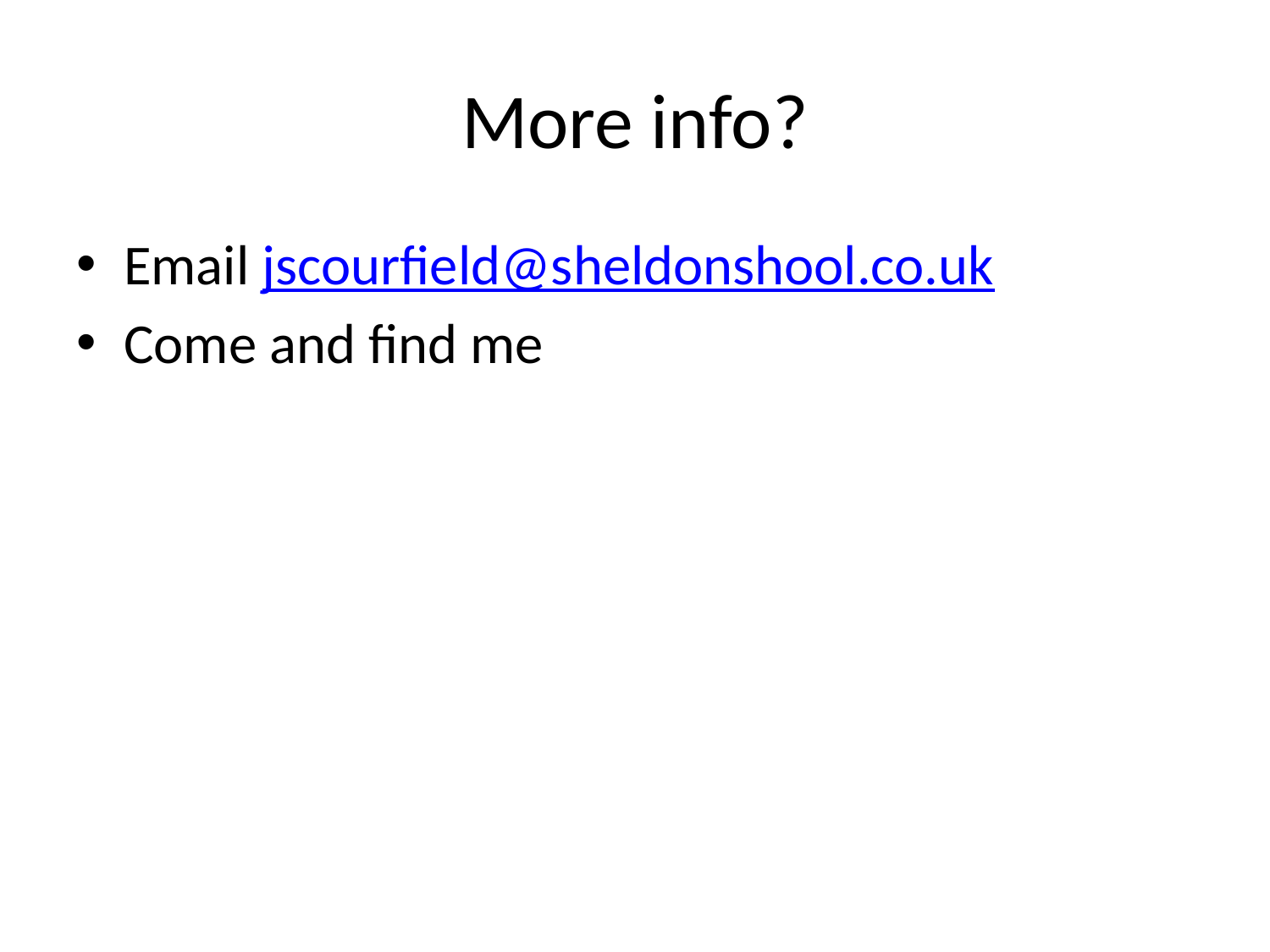

# More info?
Email jscourfield@sheldonshool.co.uk
Come and find me